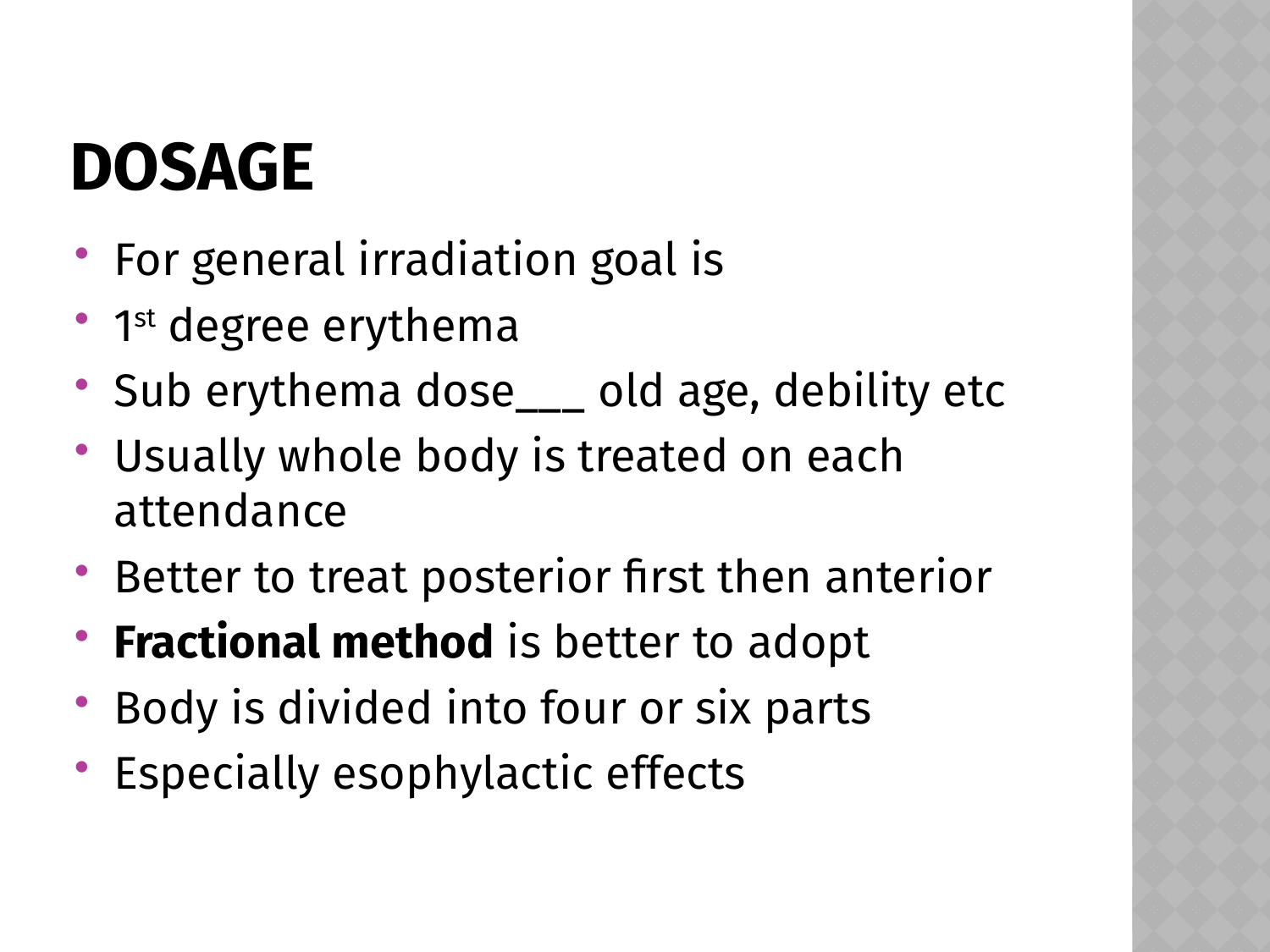

# dosage
For general irradiation goal is
1st degree erythema
Sub erythema dose___ old age, debility etc
Usually whole body is treated on each attendance
Better to treat posterior first then anterior
Fractional method is better to adopt
Body is divided into four or six parts
Especially esophylactic effects